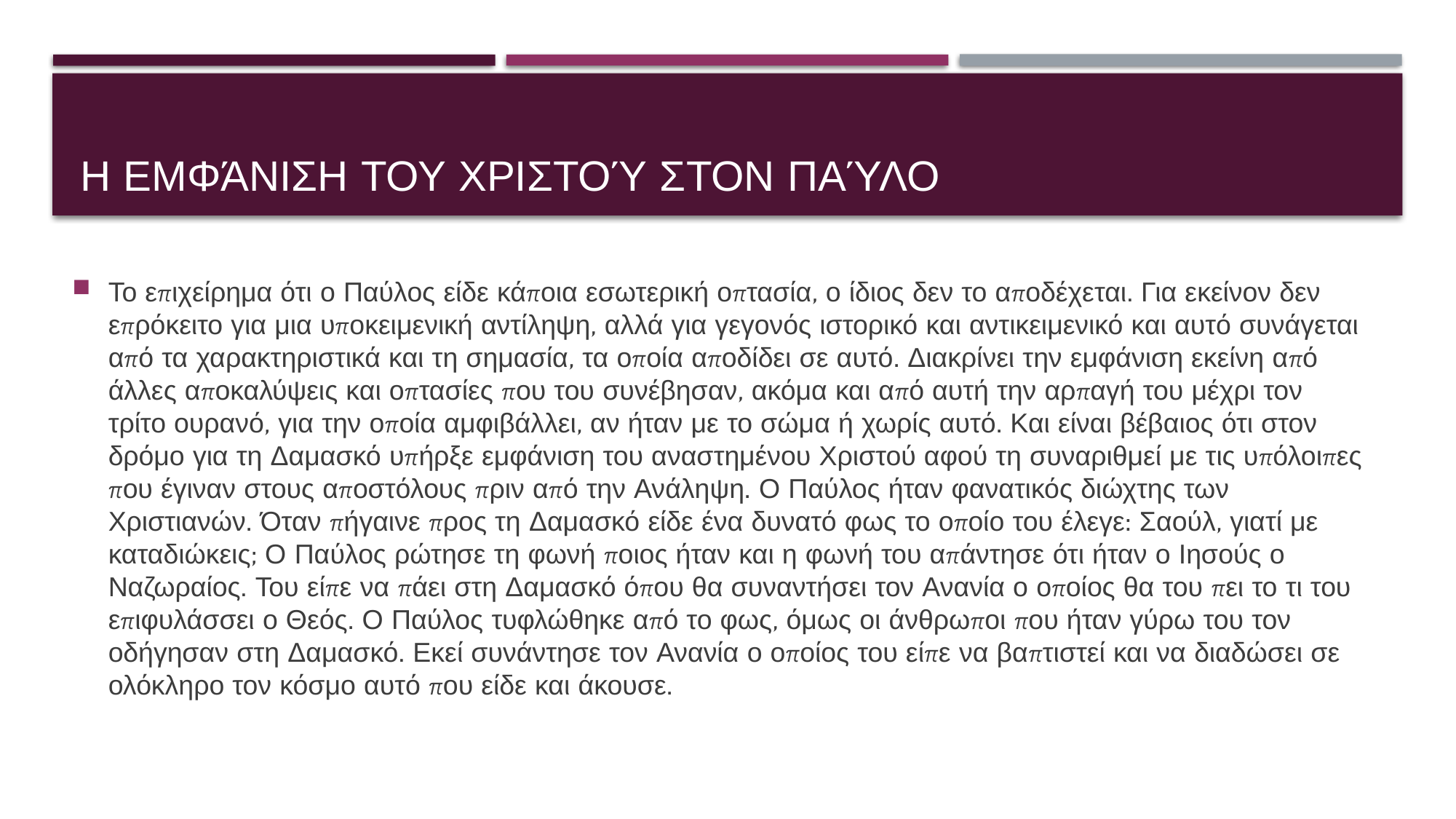

# Η εμφάνιση του χριστού στον Παύλο
Το επιχείρημα ότι ο Παύλος είδε κάποια εσωτερική οπτασία, ο ίδιος δεν το αποδέχεται. Για εκείνον δεν επρόκειτο για μια υποκειμενική αντίληψη, αλλά για γεγονός ιστορικό και αντικειμενικό και αυτό συνάγεται από τα χαρακτηριστικά και τη σημασία, τα οποία αποδίδει σε αυτό. Διακρίνει την εμφάνιση εκείνη από άλλες αποκαλύψεις και οπτασίες που του συνέβησαν, ακόμα και από αυτή την αρπαγή του μέχρι τον τρίτο ουρανό, για την οποία αμφιβάλλει, αν ήταν με το σώμα ή χωρίς αυτό. Και είναι βέβαιος ότι στον δρόμο για τη Δαμασκό υπήρξε εμφάνιση του αναστημένου Χριστού αφού τη συναριθμεί με τις υπόλοιπες που έγιναν στους αποστόλους πριν από την Ανάληψη. Ο Παύλος ήταν φανατικός διώχτης των Χριστιανών. Όταν πήγαινε προς τη Δαμασκό είδε ένα δυνατό φως το οποίο του έλεγε: Σαούλ, γιατί με καταδιώκεις; Ο Παύλος ρώτησε τη φωνή ποιος ήταν και η φωνή του απάντησε ότι ήταν ο Ιησούς ο Ναζωραίος. Του είπε να πάει στη Δαμασκό όπου θα συναντήσει τον Ανανία ο οποίος θα του πει το τι του επιφυλάσσει ο Θεός. Ο Παύλος τυφλώθηκε από το φως, όμως οι άνθρωποι που ήταν γύρω του τον οδήγησαν στη Δαμασκό. Εκεί συνάντησε τον Ανανία ο οποίος του είπε να βαπτιστεί και να διαδώσει σε ολόκληρο τον κόσμο αυτό που είδε και άκουσε.